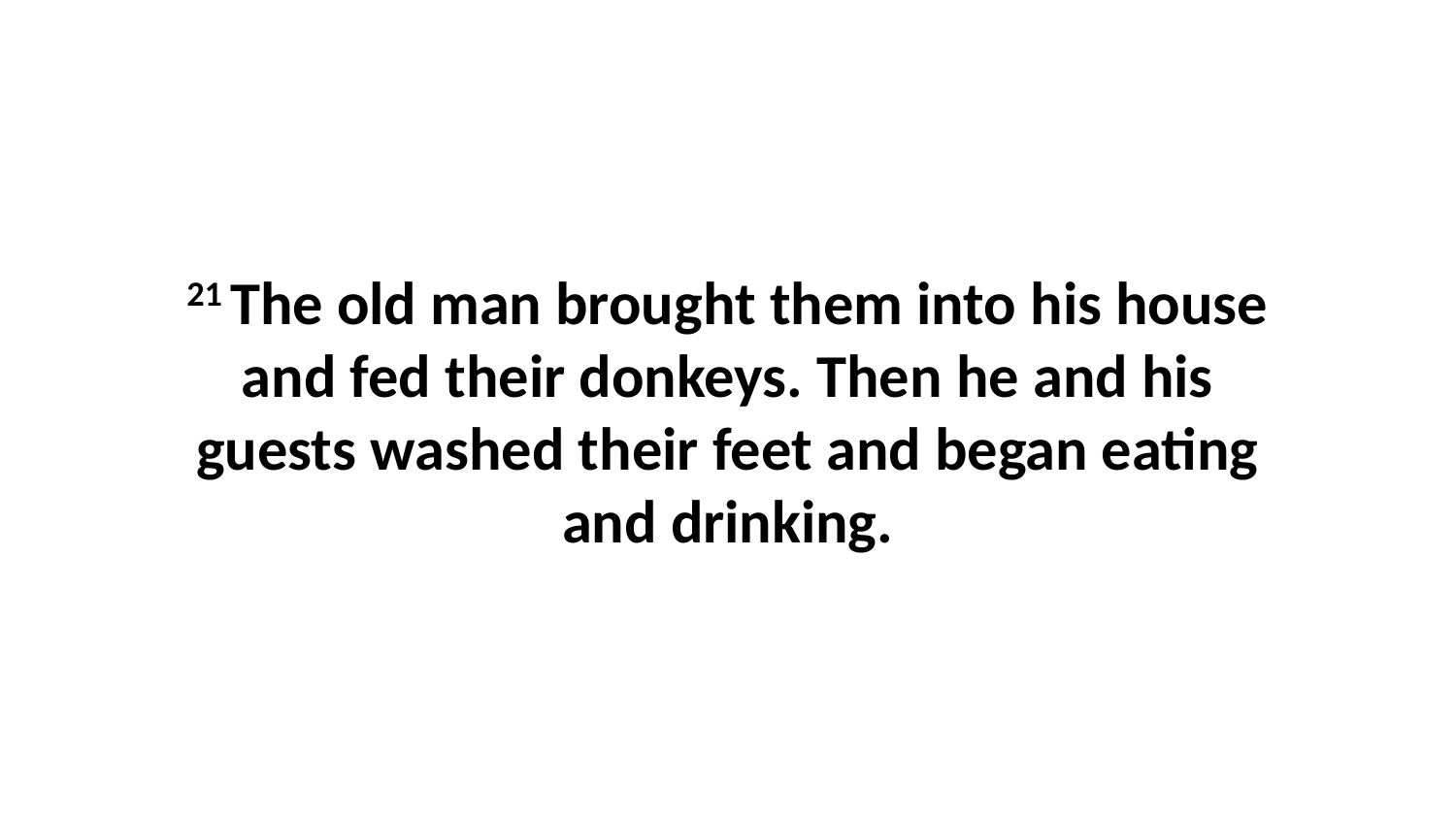

21 The old man brought them into his house and fed their donkeys. Then he and his guests washed their feet and began eating and drinking.